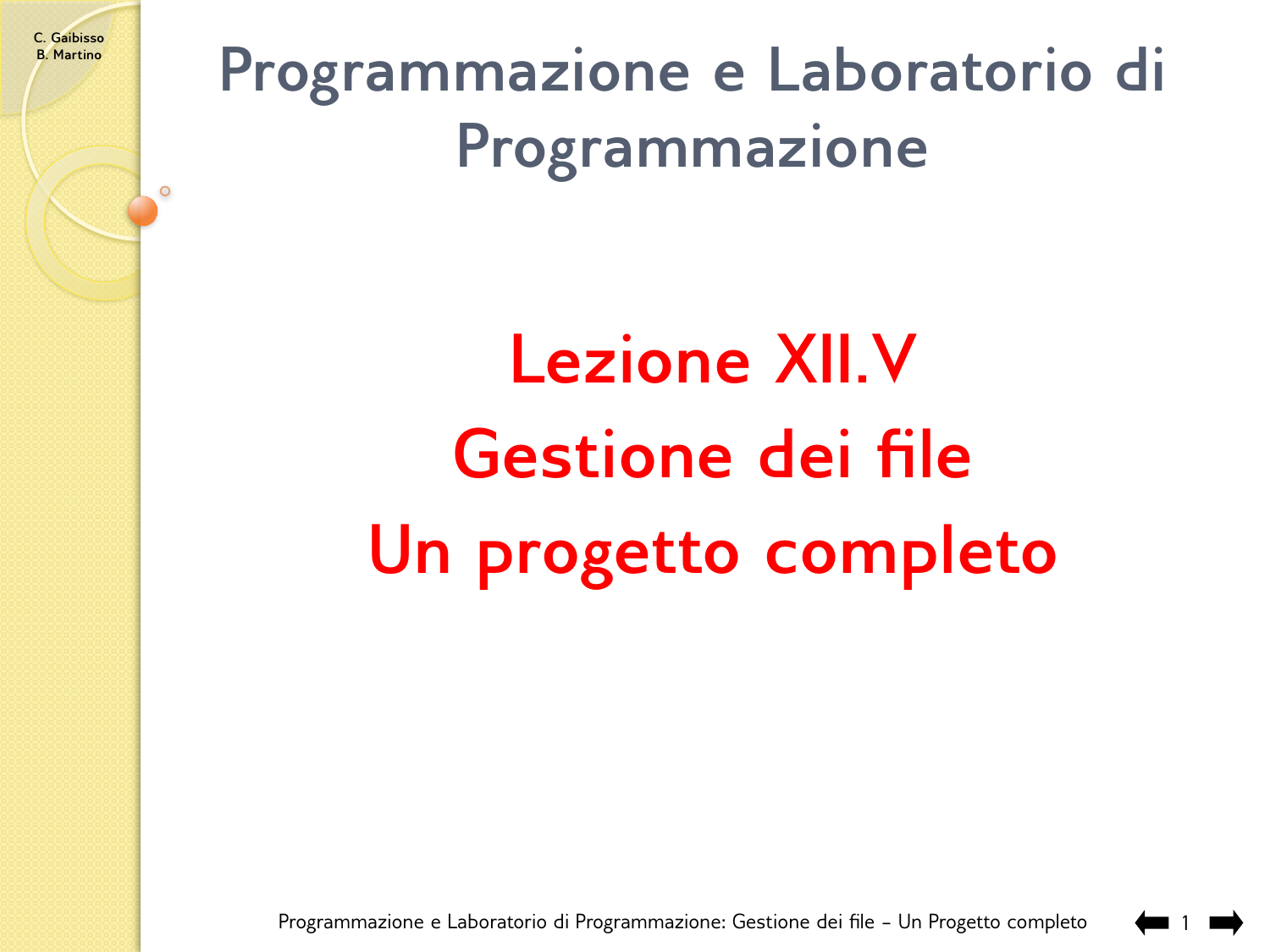

# Programmazione e Laboratorio di Programmazione
Lezione XII.V
Gestione dei file
Un progetto completo
Programmazione e Laboratorio di Programmazione: Gestione dei file – Un Progetto completo
1